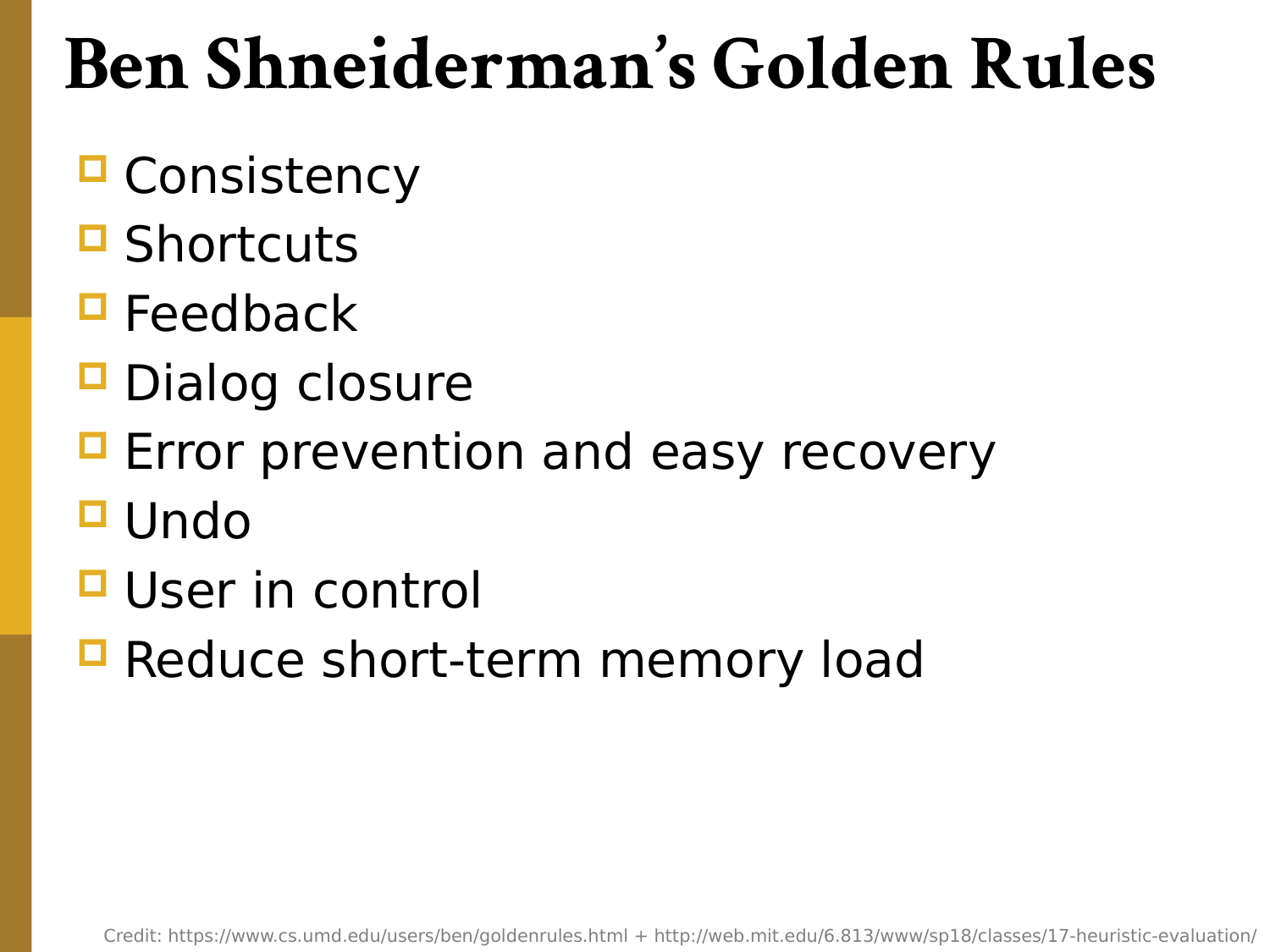

# Ben Shneiderman’s Golden Rules
Consistency
Shortcuts
Feedback
Dialog closure
Error prevention and easy recovery
Undo
User in control
Reduce short-term memory load
Credit: https://www.cs.umd.edu/users/ben/goldenrules.html + http://web.mit.edu/6.813/www/sp18/classes/17-heuristic-evaluation/